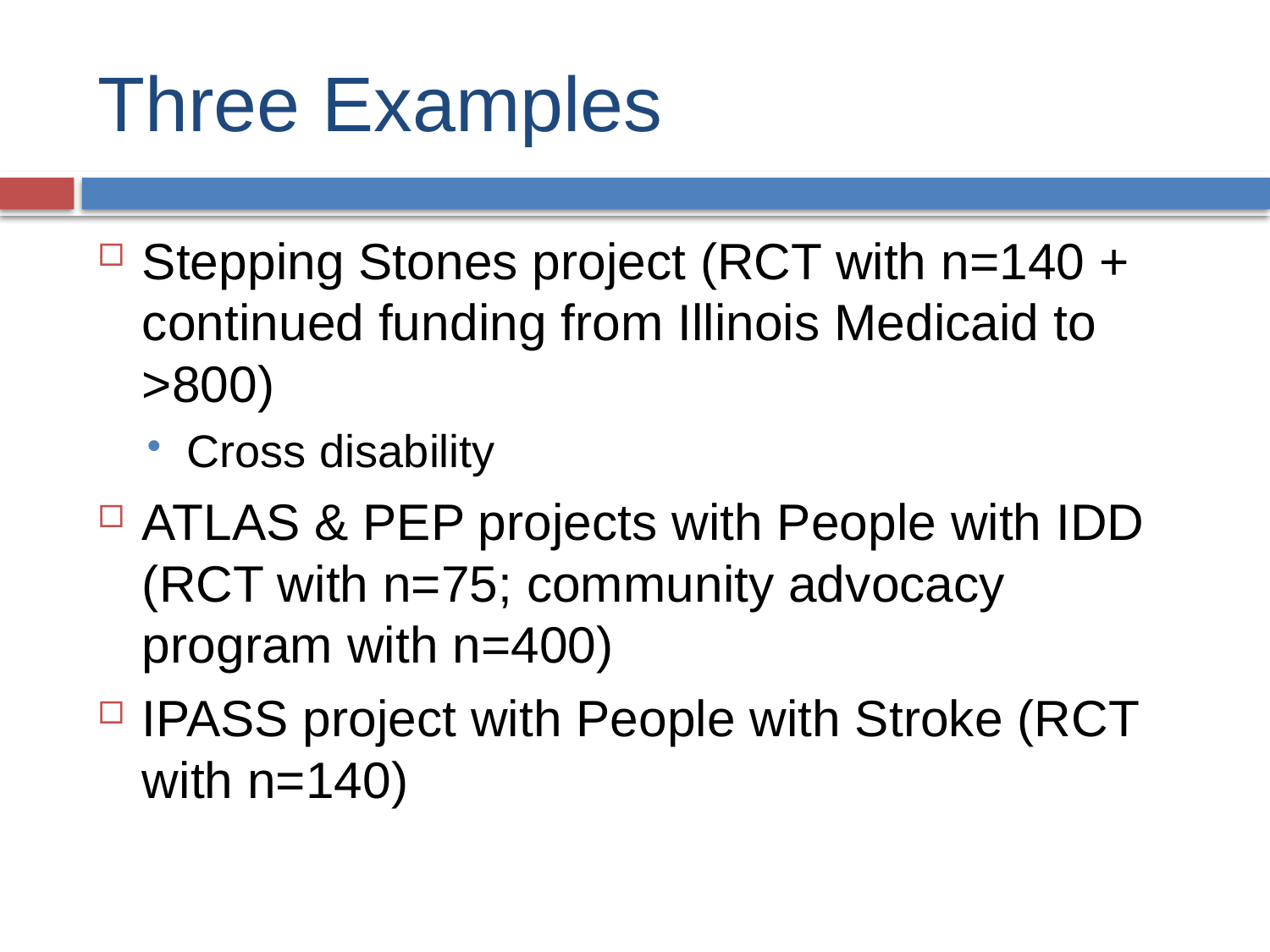

# Three Examples
Stepping Stones project (RCT with n=140 + continued funding from Illinois Medicaid to >800)
Cross disability
ATLAS & PEP projects with People with IDD (RCT with n=75; community advocacy program with n=400)
IPASS project with People with Stroke (RCT with n=140)